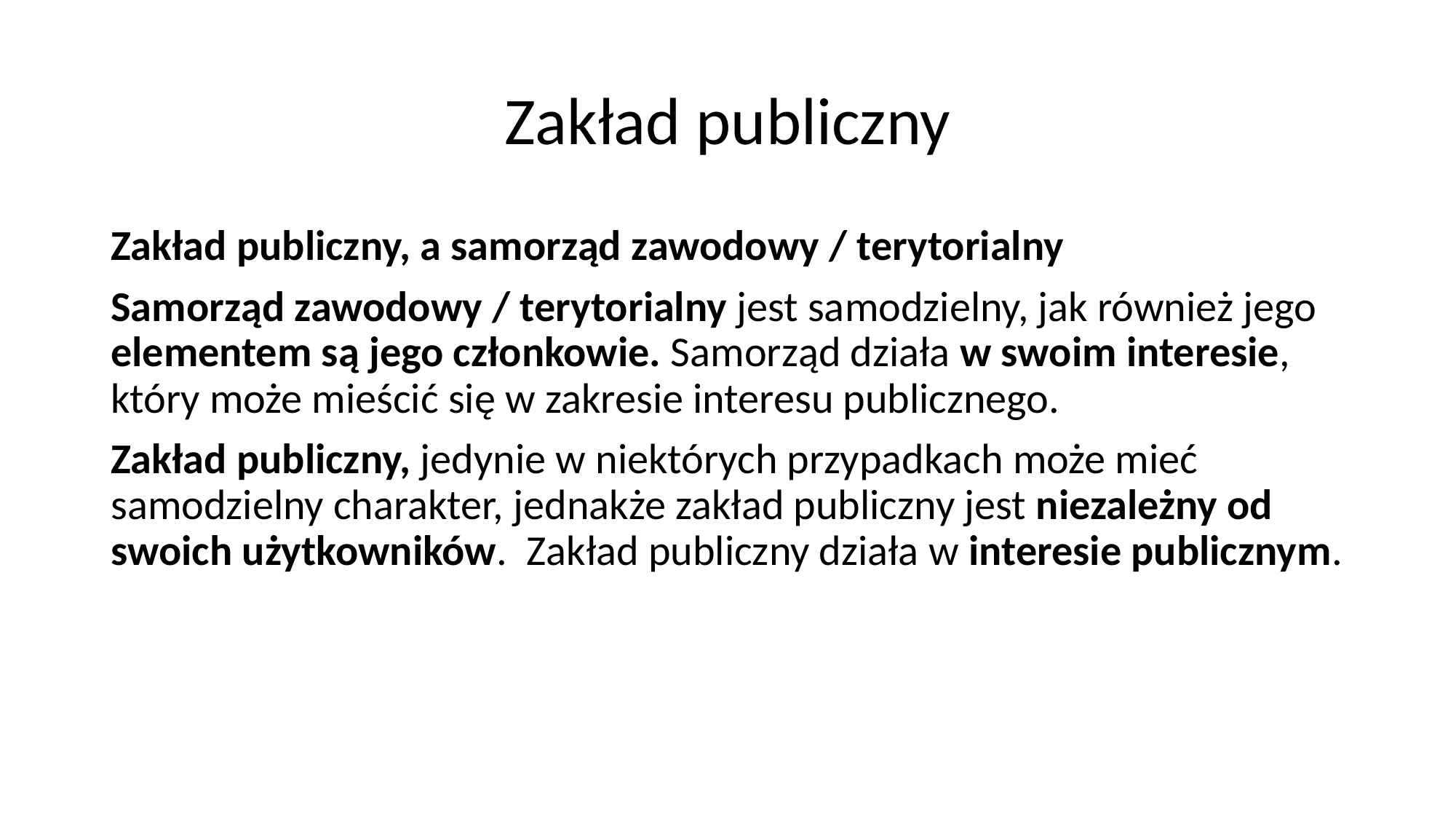

# Zakład publiczny
Zakład publiczny, a samorząd zawodowy / terytorialny
Samorząd zawodowy / terytorialny jest samodzielny, jak również jego elementem są jego członkowie. Samorząd działa w swoim interesie, który może mieścić się w zakresie interesu publicznego.
Zakład publiczny, jedynie w niektórych przypadkach może mieć samodzielny charakter, jednakże zakład publiczny jest niezależny od swoich użytkowników.  Zakład publiczny działa w interesie publicznym.